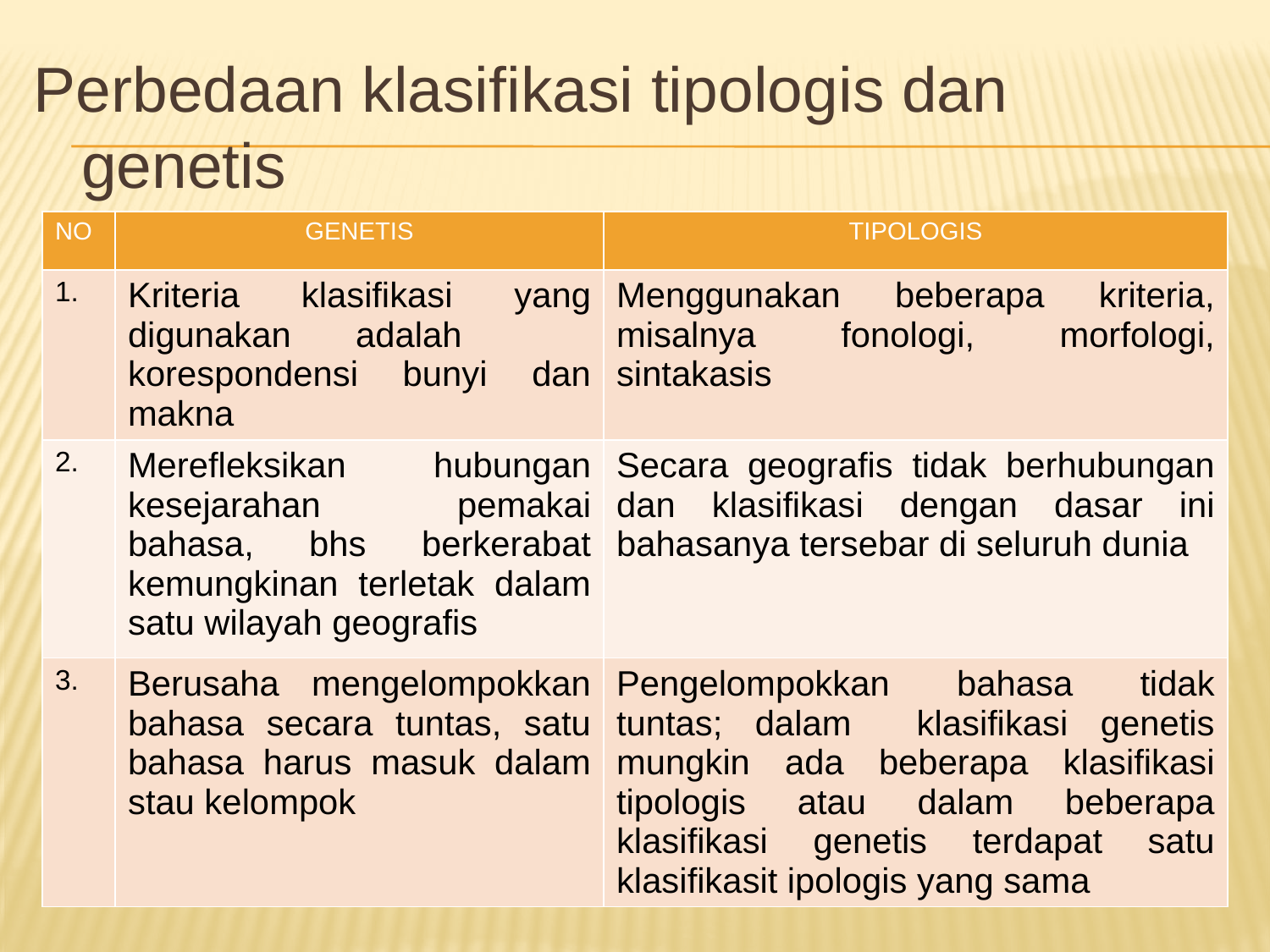

Perbedaan klasifikasi tipologis dan genetis

| NO | GENETIS | TIPOLOGIS |
| --- | --- | --- |
| 1. | Kriteria klasifikasi yang digunakan adalah korespondensi bunyi dan makna | Menggunakan beberapa kriteria, misalnya fonologi, morfologi, sintakasis |
| 2. | Merefleksikan hubungan kesejarahan pemakai bahasa, bhs berkerabat kemungkinan terletak dalam satu wilayah geografis | Secara geografis tidak berhubungan dan klasifikasi dengan dasar ini bahasanya tersebar di seluruh dunia |
| 3. | Berusaha mengelompokkan bahasa secara tuntas, satu bahasa harus masuk dalam stau kelompok | Pengelompokkan bahasa tidak tuntas; dalam klasifikasi genetis mungkin ada beberapa klasifikasi tipologis atau dalam beberapa klasifikasi genetis terdapat satu klasifikasit ipologis yang sama |